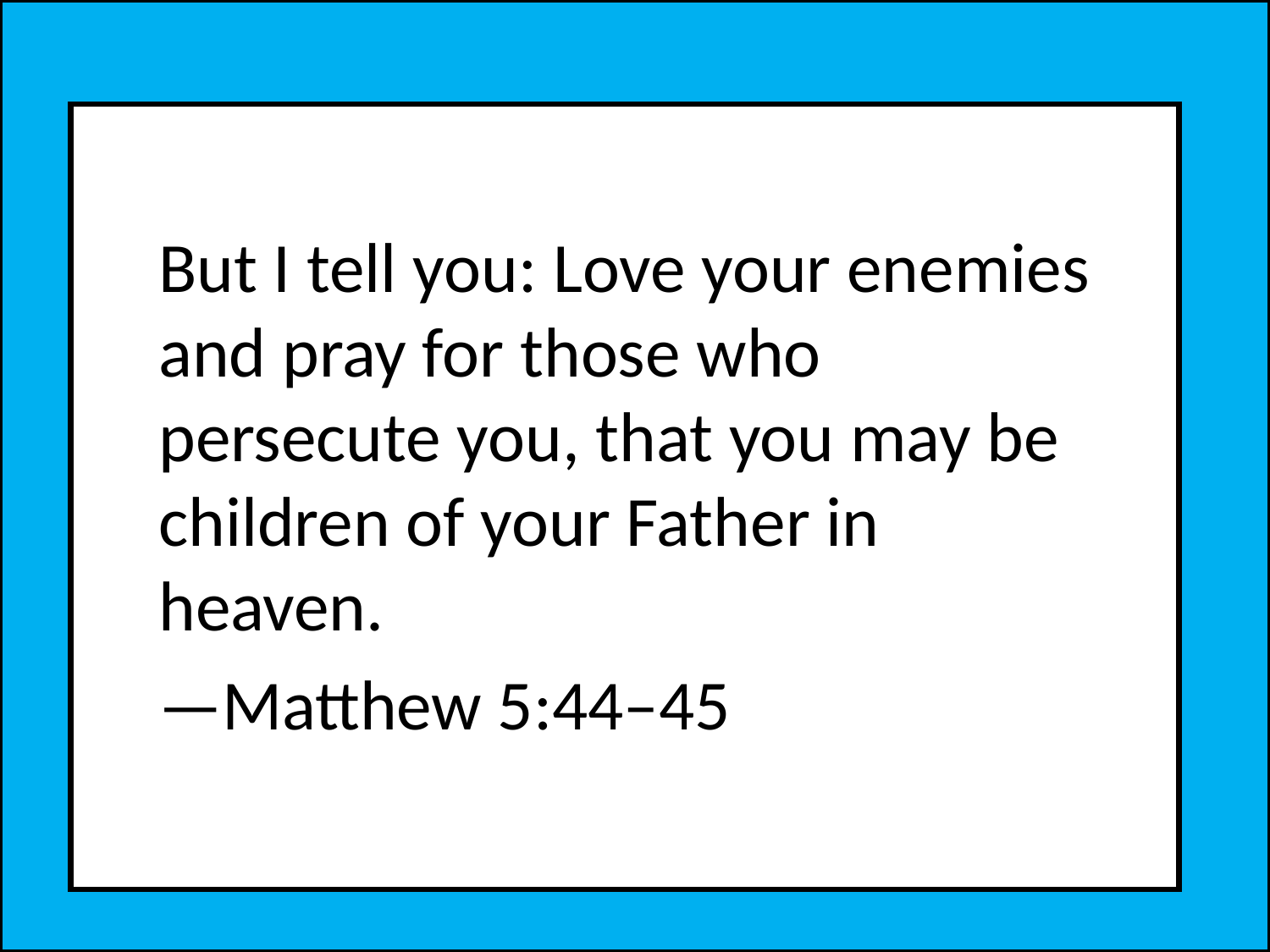

But I tell you: Love your enemies and pray for those who persecute you, that you may be children of your Father in heaven.
—Matthew 5:44–45